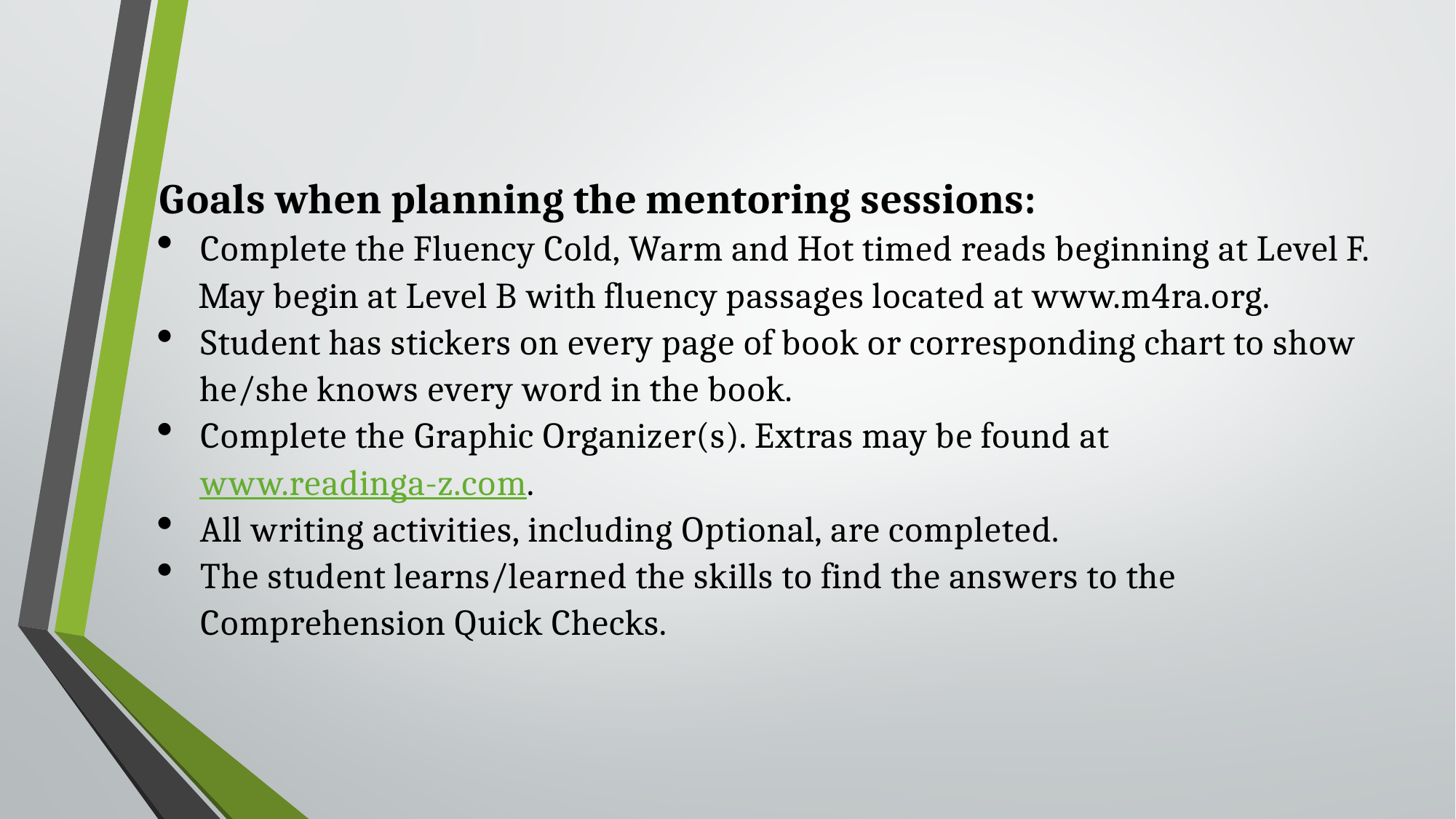

Goals when planning the mentoring sessions:
Complete the Fluency Cold, Warm and Hot timed reads beginning at Level F. May begin at Level B with fluency passages located at www.m4ra.org.
Student has stickers on every page of book or corresponding chart to show he/she knows every word in the book.
Complete the Graphic Organizer(s). Extras may be found at www.readinga-z.com.
All writing activities, including Optional, are completed.
The student learns/learned the skills to find the answers to the Comprehension Quick Checks.